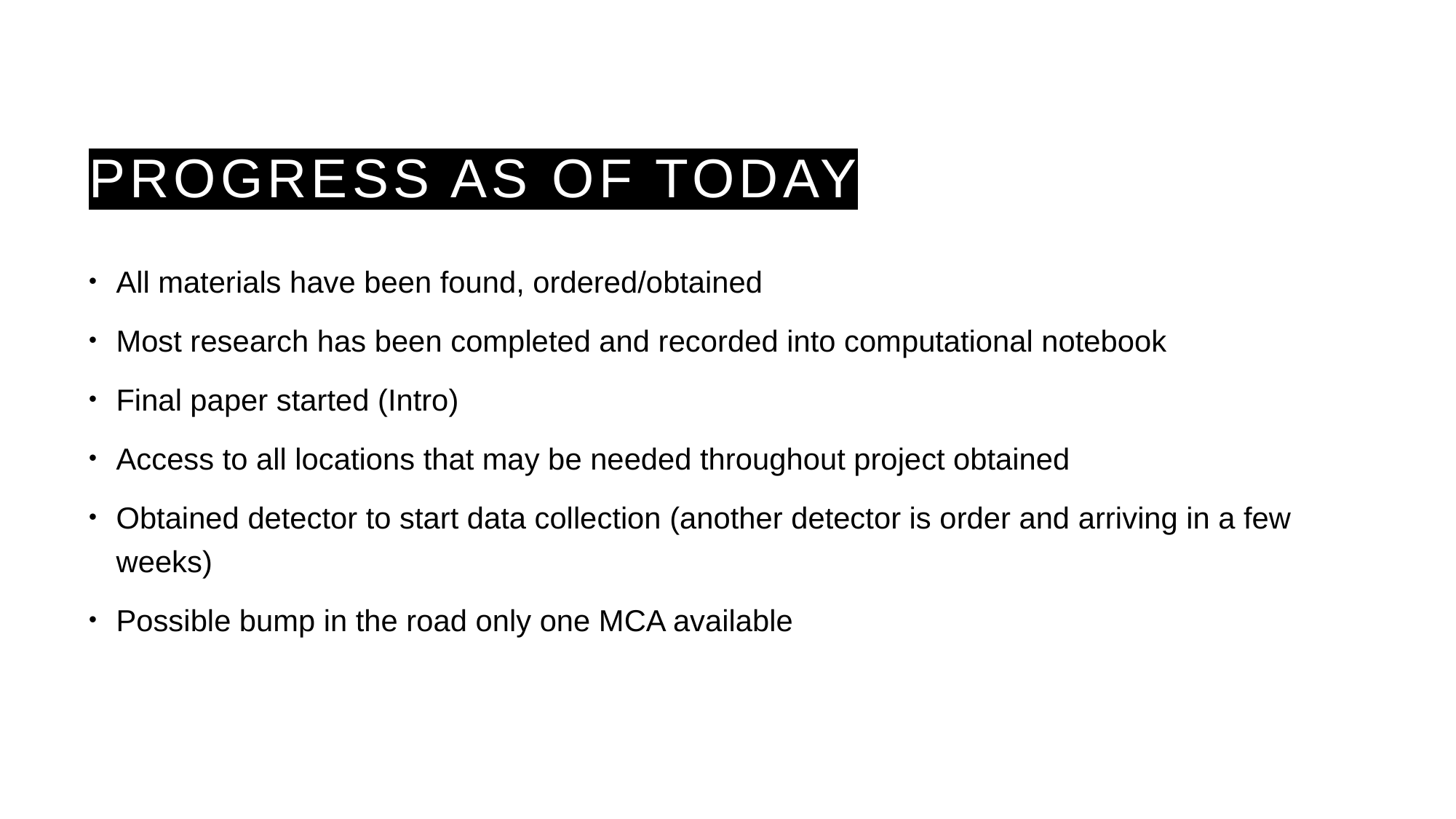

# Progress as of today
All materials have been found, ordered/obtained
Most research has been completed and recorded into computational notebook
Final paper started (Intro)
Access to all locations that may be needed throughout project obtained
Obtained detector to start data collection (another detector is order and arriving in a few weeks)
Possible bump in the road only one MCA available